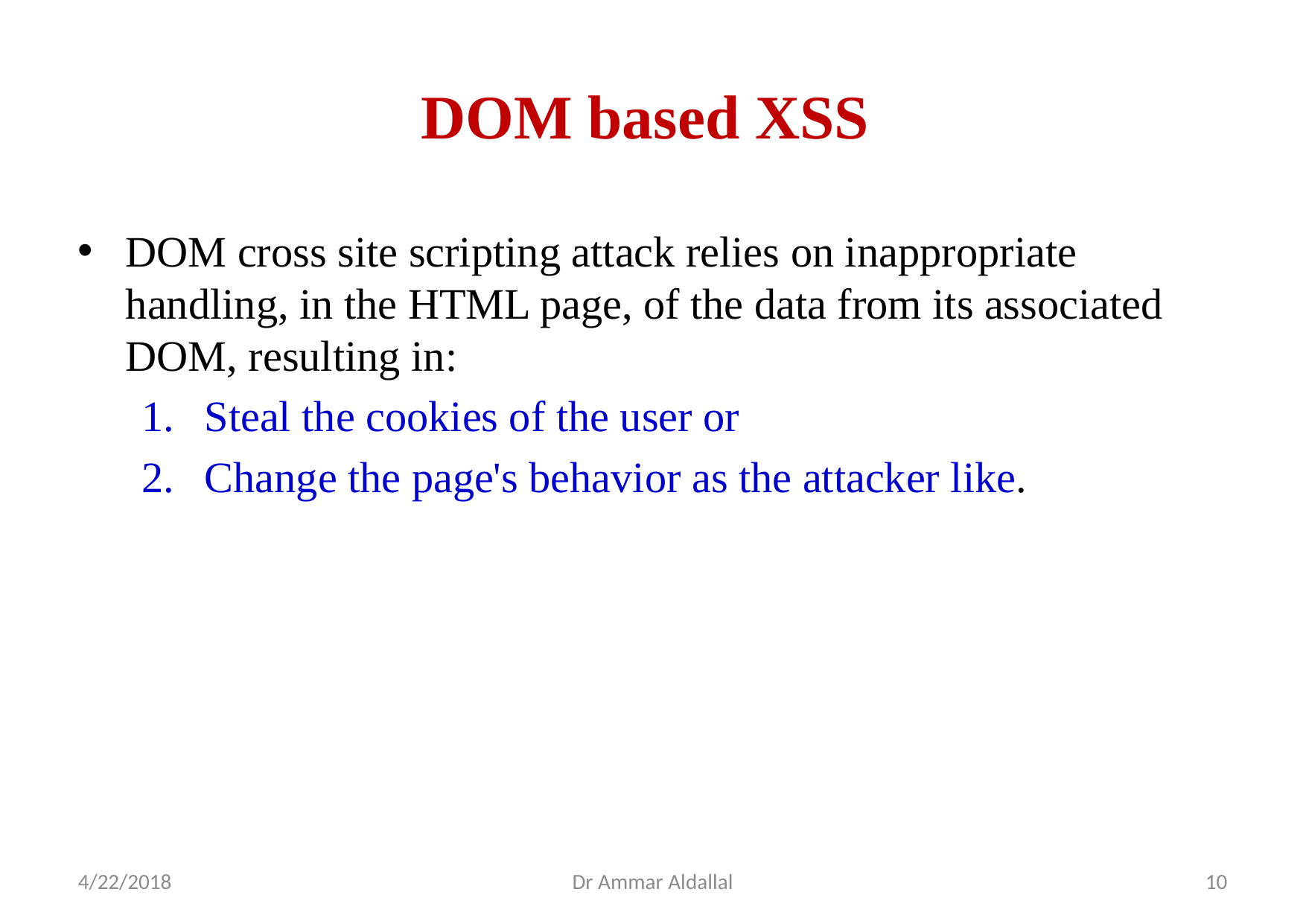

# DOM based XSS
DOM cross site scripting attack relies on inappropriate handling, in the HTML page, of the data from its associated DOM, resulting in:
Steal the cookies of the user or
Change the page's behavior as the attacker like.
4/22/2018
Dr Ammar Aldallal
10